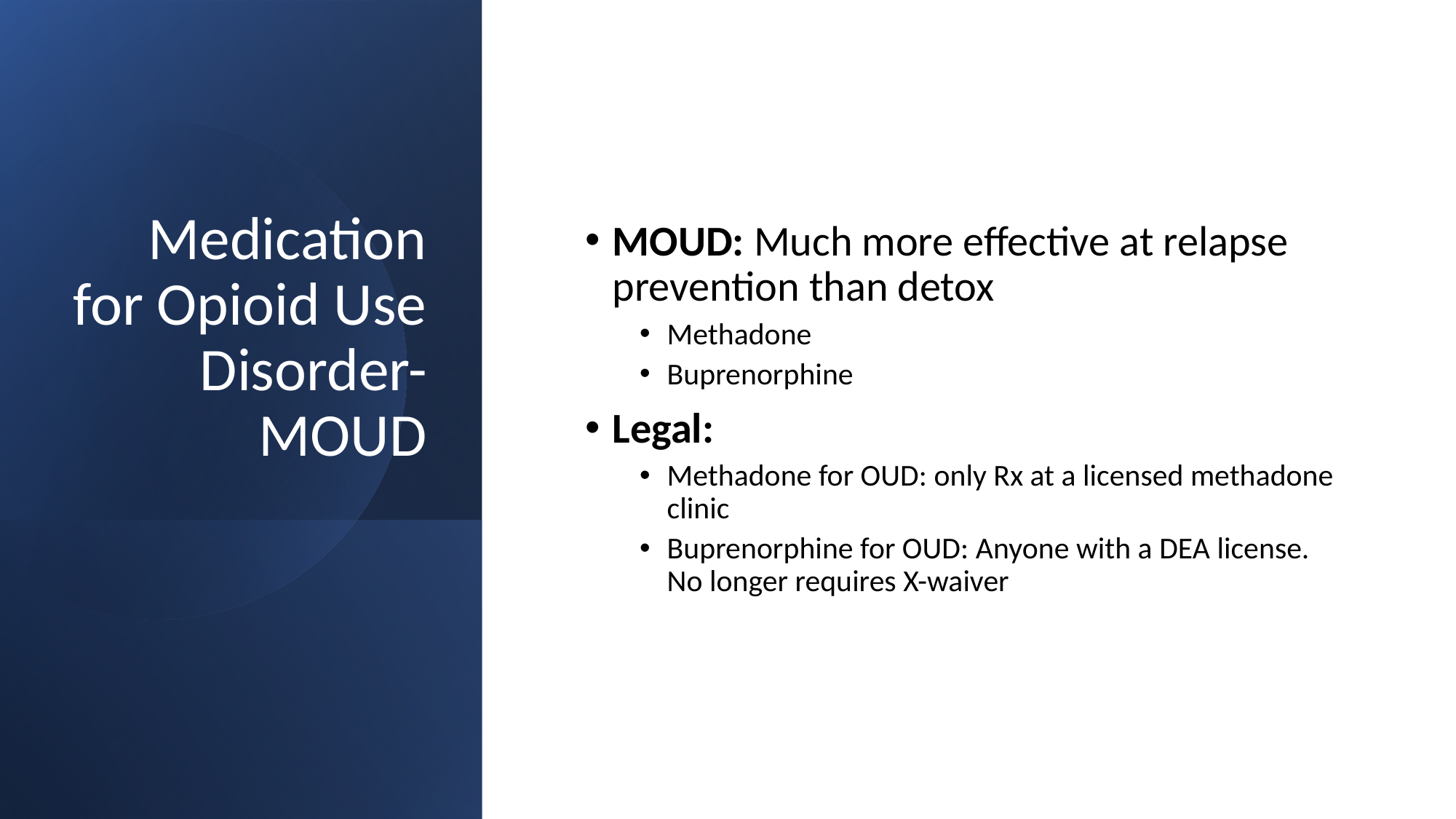

# Medication for Opioid Use Disorder- MOUD
MOUD: Much more effective at relapse prevention than detox
Methadone
Buprenorphine
Legal:
Methadone for OUD: only Rx at a licensed methadone clinic
Buprenorphine for OUD: Anyone with a DEA license. No longer requires X-waiver